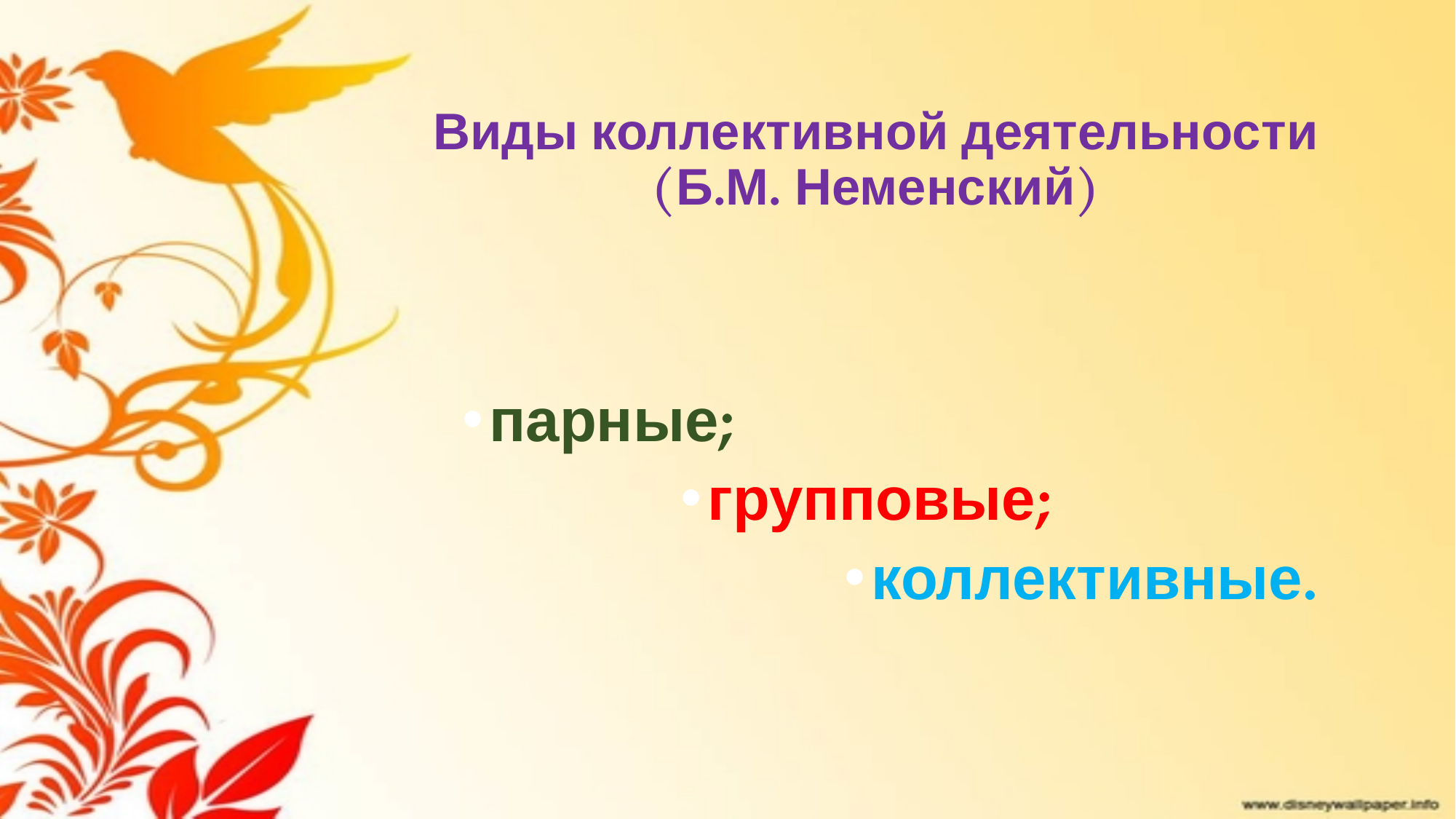

# Виды коллективной деятельности (Б.М. Неменский)

парные;
групповые;
коллективные.